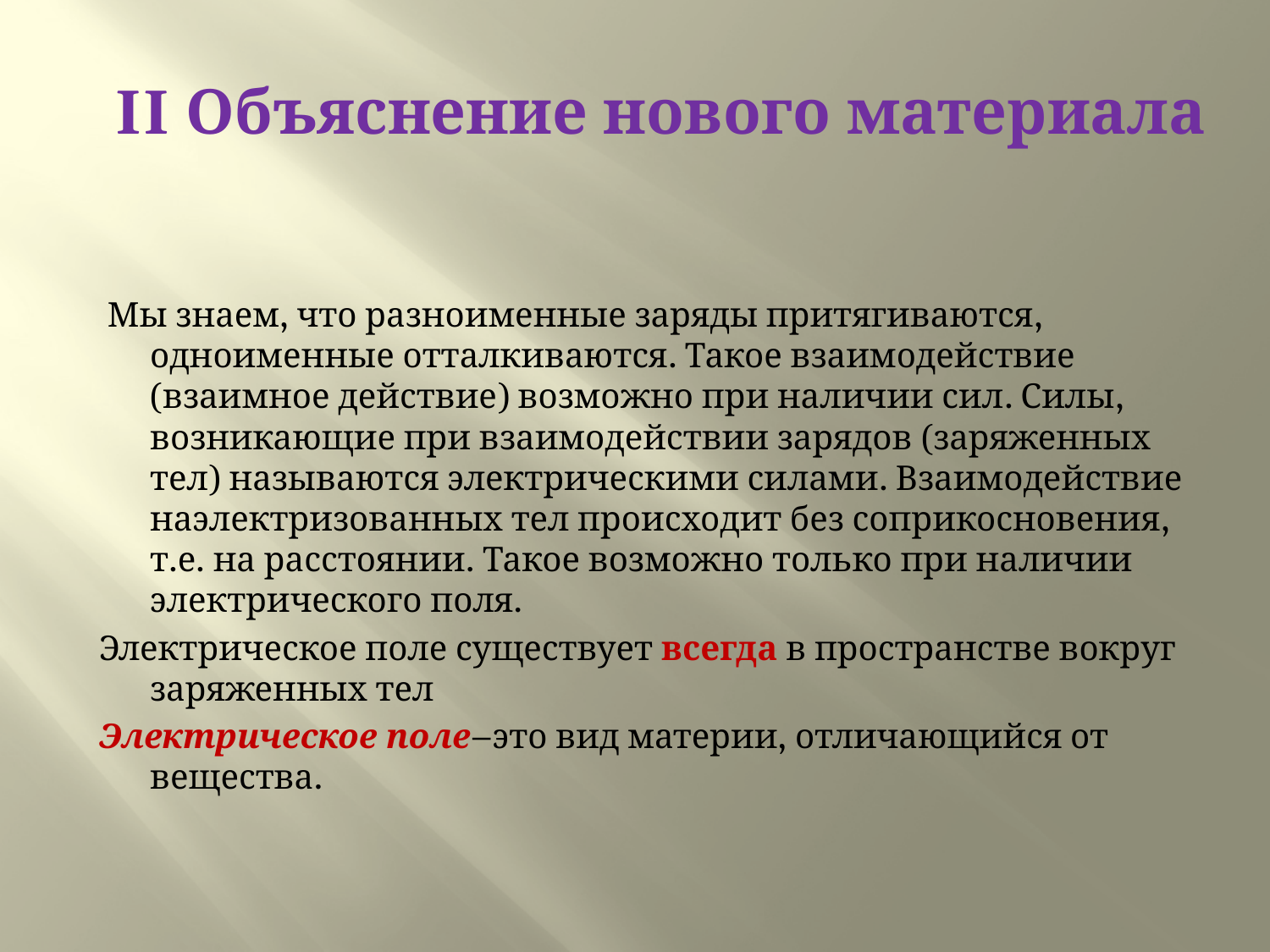

# II Объяснение нового материала

 Мы знаем, что разноименные заряды притягиваются, одноименные отталкиваются. Такое взаимодействие (взаимное действие) возможно при наличии сил. Силы, возникающие при взаимодействии зарядов (заряженных тел) называются электрическими силами. Взаимодействие наэлектризованных тел происходит без соприкосновения, т.е. на расстоянии. Такое возможно только при наличии электрического поля.
Электрическое поле существует всегда в пространстве вокруг заряженных тел
Электрическое поле–это вид материи, отличающийся от  вещества.